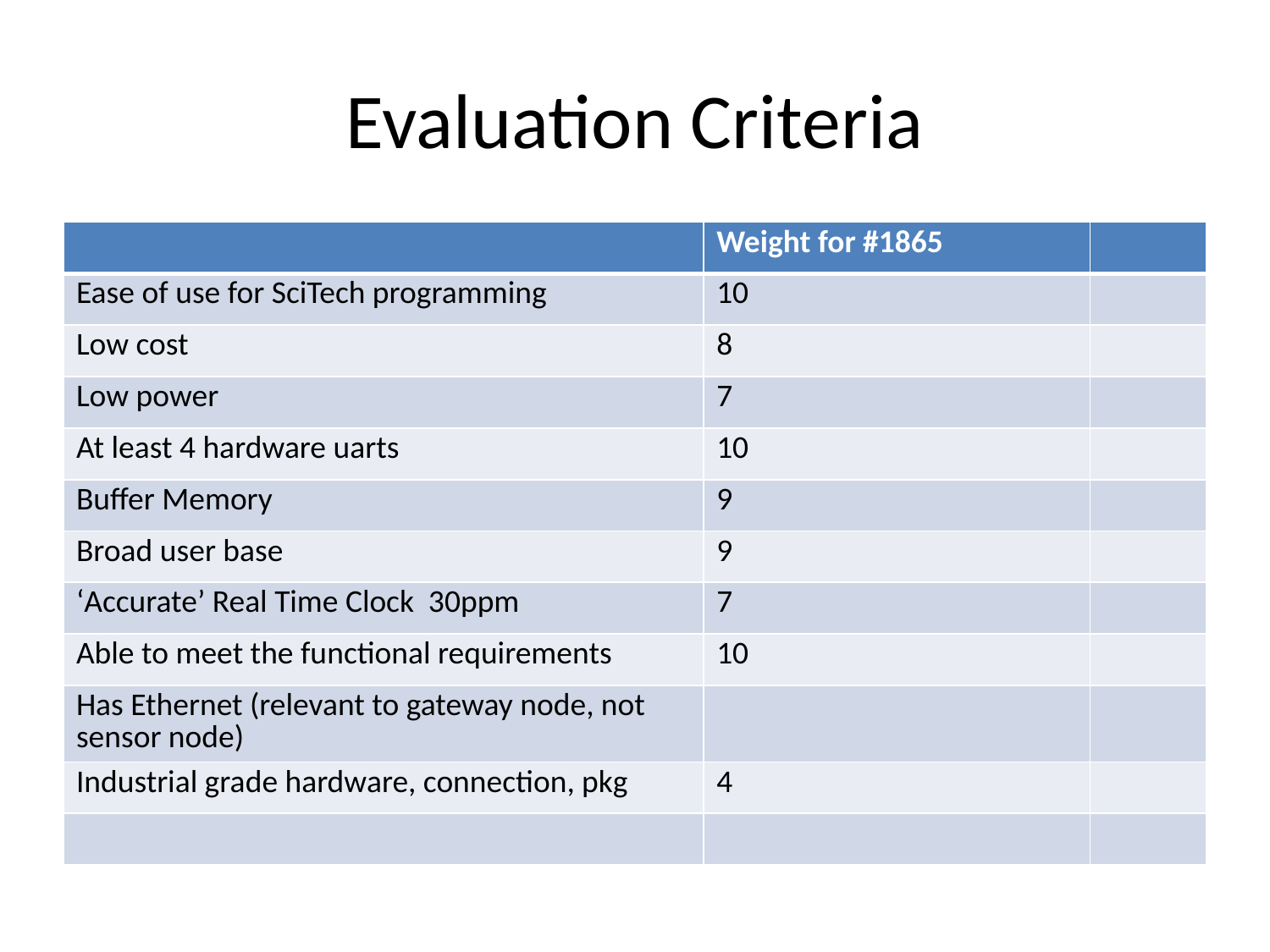

# Evaluation Criteria
|  | Weight for #1865 |  |
| --- | --- | --- |
| Ease of use for SciTech programming | 10 |  |
| Low cost | 8 |  |
| Low power | 7 |  |
| At least 4 hardware uarts | 10 |  |
| Buffer Memory | 9 |  |
| Broad user base | 9 |  |
| ‘Accurate’ Real Time Clock 30ppm | 7 |  |
| Able to meet the functional requirements | 10 |  |
| Has Ethernet (relevant to gateway node, not sensor node) |  |  |
| Industrial grade hardware, connection, pkg | 4 |  |
|  |  |  |